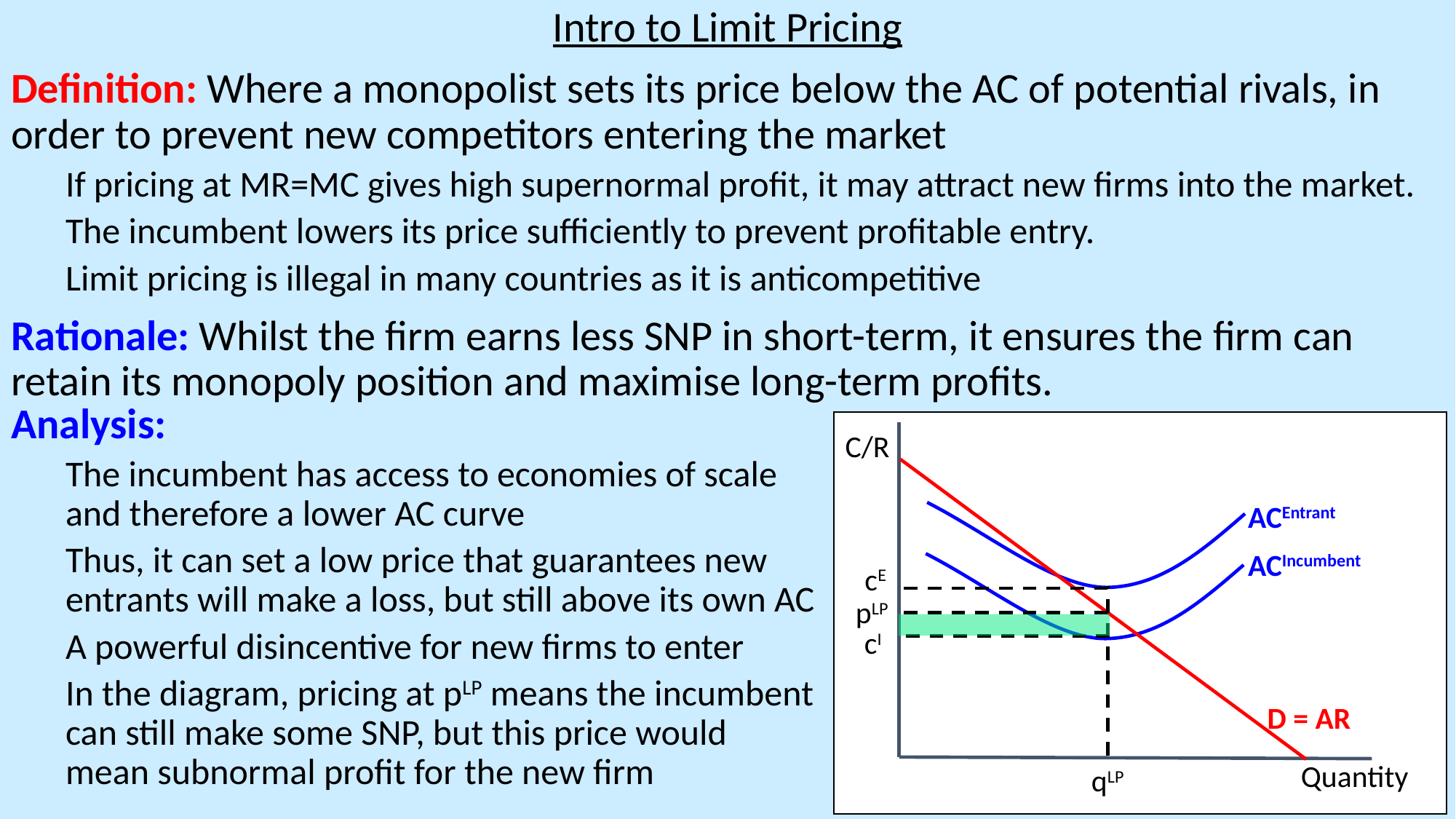

Intro to Limit Pricing
Definition: Where a monopolist sets its price below the AC of potential rivals, in order to prevent new competitors entering the market
If pricing at MR=MC gives high supernormal profit, it may attract new firms into the market.
The incumbent lowers its price sufficiently to prevent profitable entry.
Limit pricing is illegal in many countries as it is anticompetitive
Rationale: Whilst the firm earns less SNP in short-term, it ensures the firm can retain its monopoly position and maximise long-term profits.
Analysis:
The incumbent has access to economies of scale and therefore a lower AC curve
Thus, it can set a low price that guarantees new entrants will make a loss, but still above its own AC
A powerful disincentive for new firms to enter
In the diagram, pricing at pLP means the incumbent can still make some SNP, but this price would mean subnormal profit for the new firm

C/R
D = AR
ACEntrant

ACIncumbent

cE
pLP

cI
Quantity
qLP